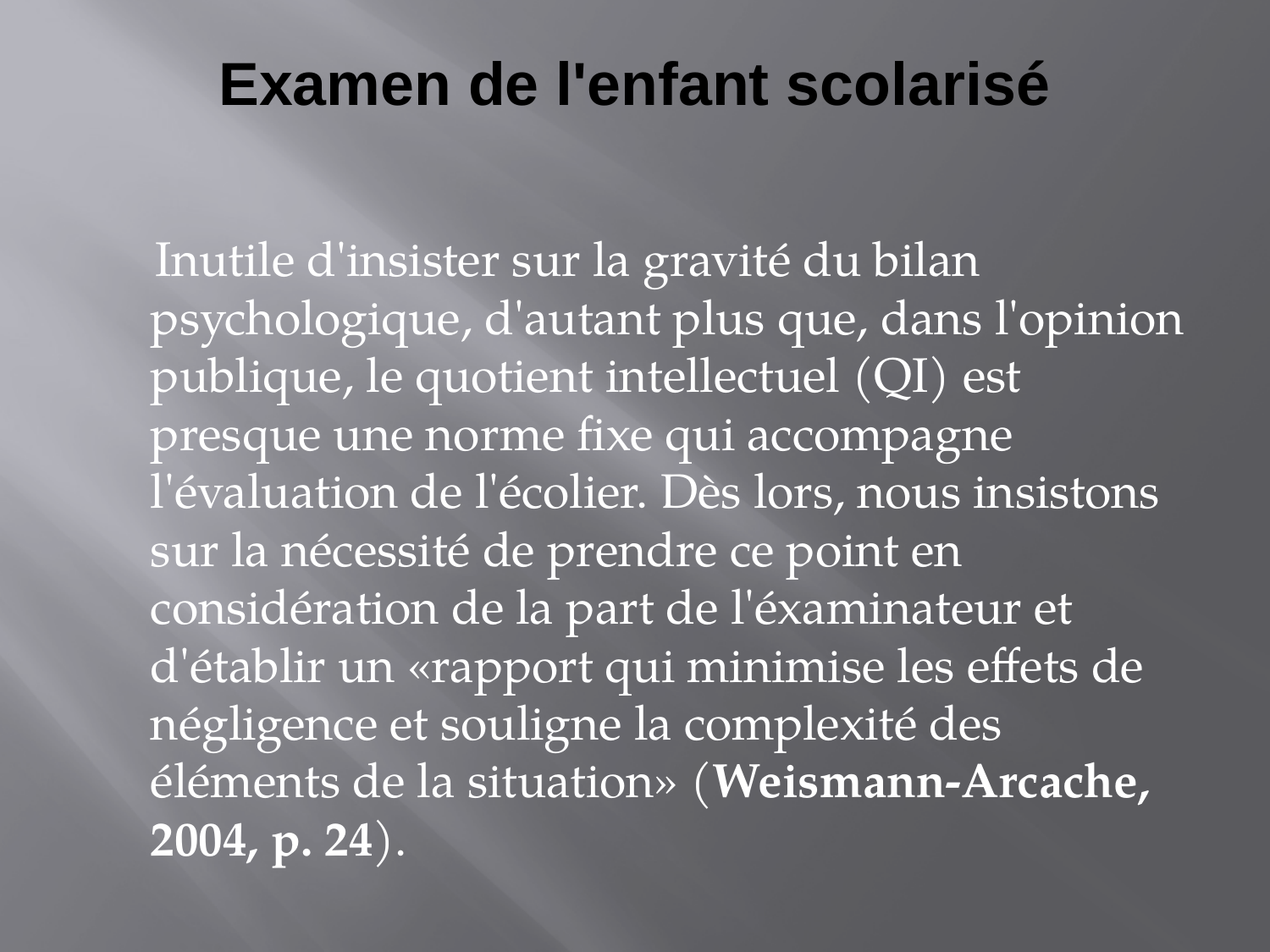

# Examen de l'enfant scolarisé
     Inutile d'insister sur la gravité du bilan psychologique, d'autant plus que, dans l'opinion publique, le quotient intellectuel (QI) est presque une norme fixe qui accompagne l'évaluation de l'écolier. Dès lors, nous insistons sur la nécessité de prendre ce point en considération de la part de l'éxaminateur et d'établir un «rapport qui minimise les effets de négligence et souligne la complexité des éléments de la situation» (Weismann-Arcache, 2004, p. 24).